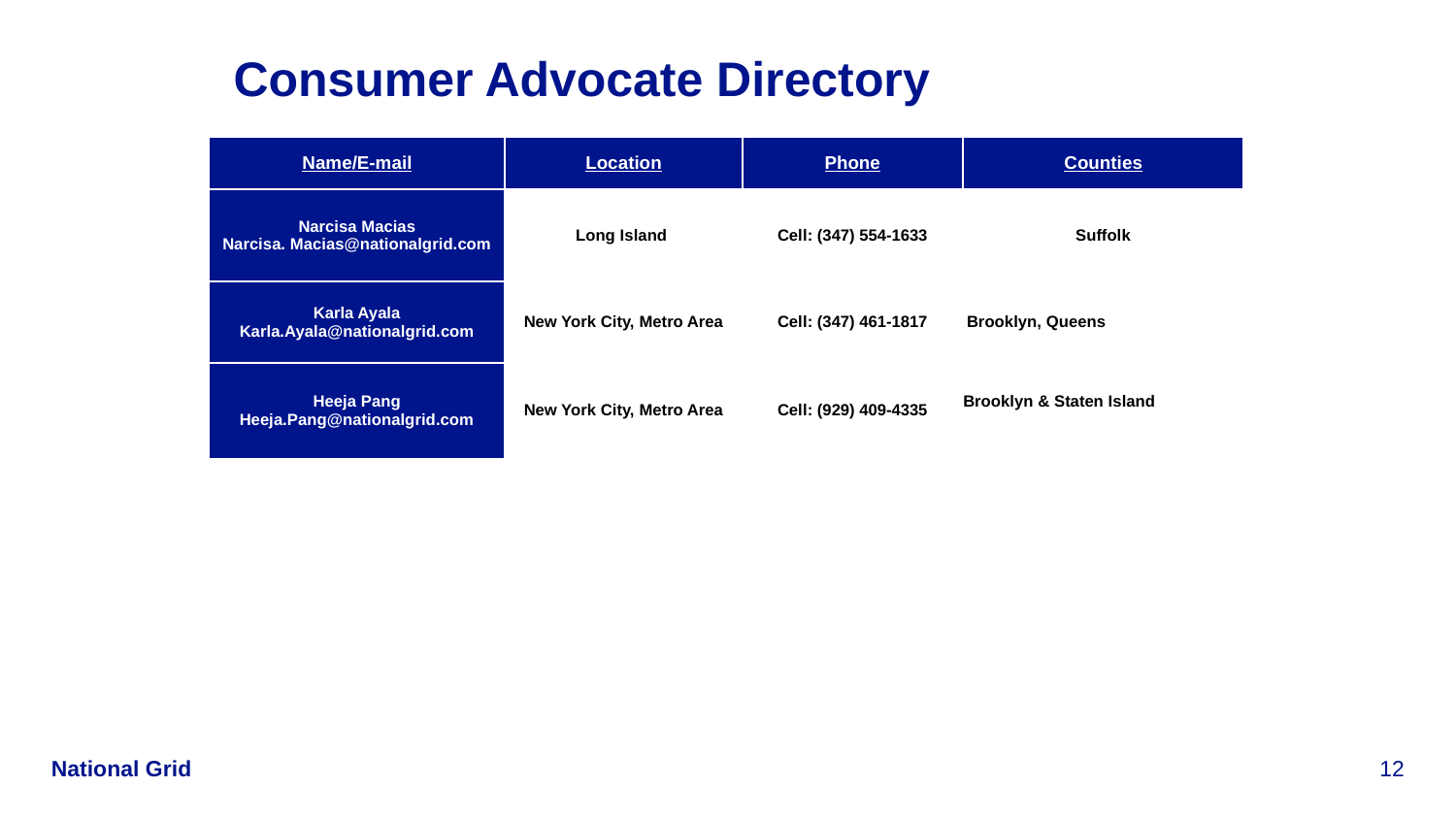

# Consumer Advocate Directory
| Name/E-mail | Location | Phone | Counties |  |
| --- | --- | --- | --- | --- |
| Narcisa Macias Narcisa. Macias@nationalgrid.com | Long Island | Cell: (347) 554-1633 | Suffolk |  |
| Karla Ayala Karla.Ayala@nationalgrid.com | New York City, Metro Area | Cell: (347) 461-1817 | Brooklyn, Queens |  |
| Heeja Pang Heeja.Pang@nationalgrid.com | New York City, Metro Area | Cell: (929) 409-4335 | Brooklyn & Staten Island |  |